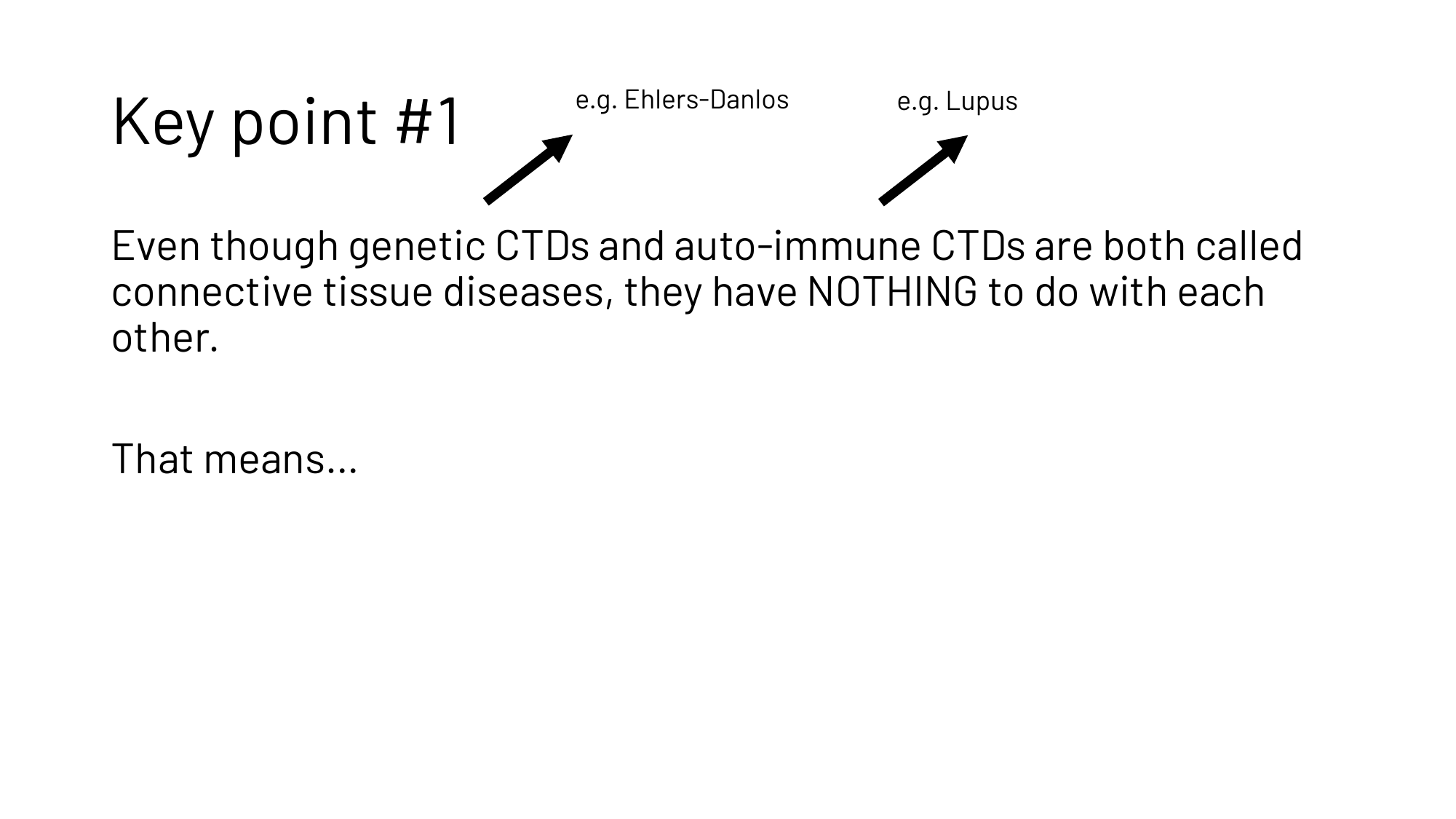

# Key point #1
e.g. Ehlers-Danlos
e.g. Lupus
Even though genetic CTDs and auto-immune CTDs are both called connective tissue diseases, they have NOTHING to do with each other.

That means…